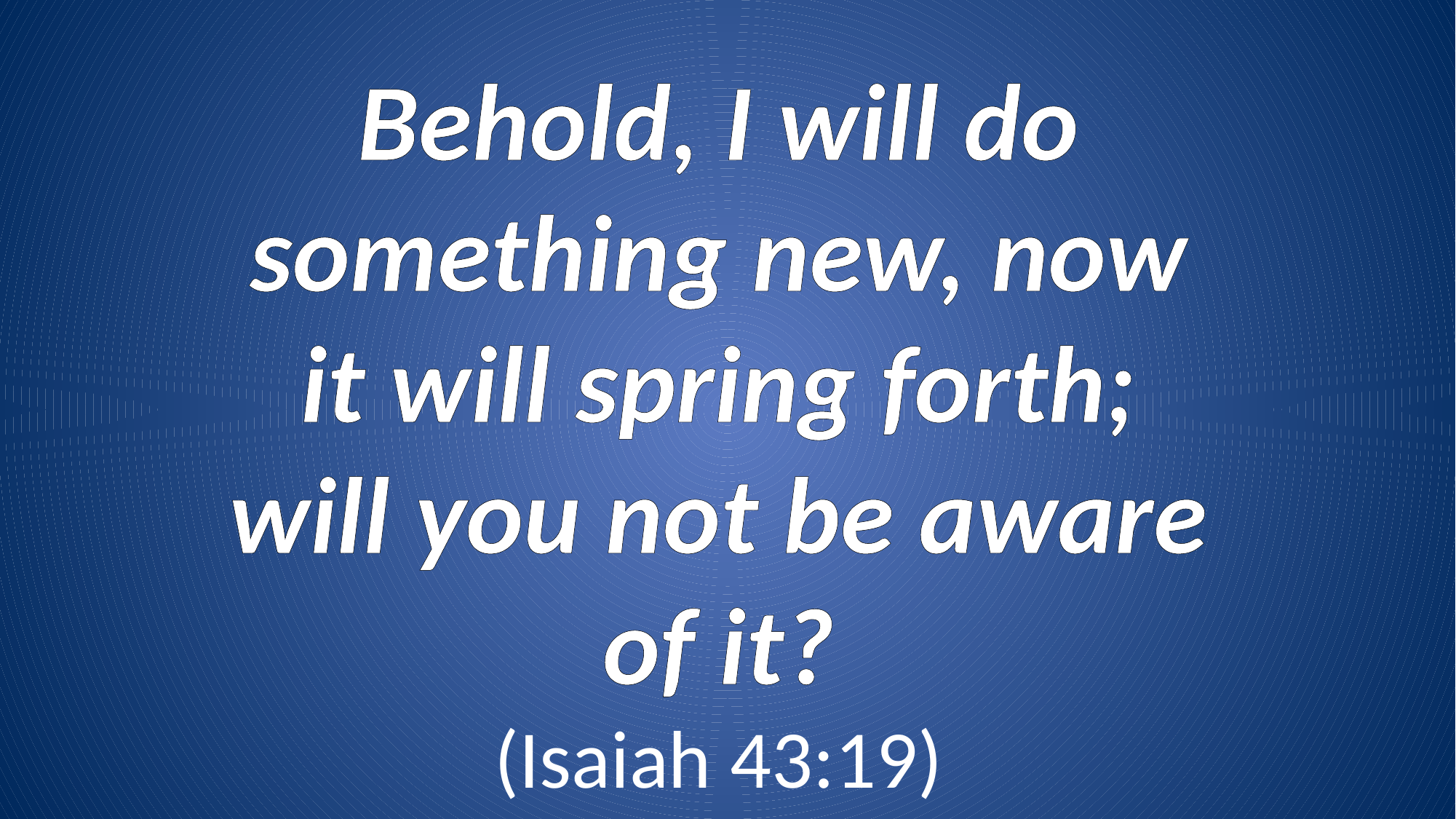

Behold, I will do something new, now it will spring forth; will you not be aware of it?
(Isaiah 43:19)